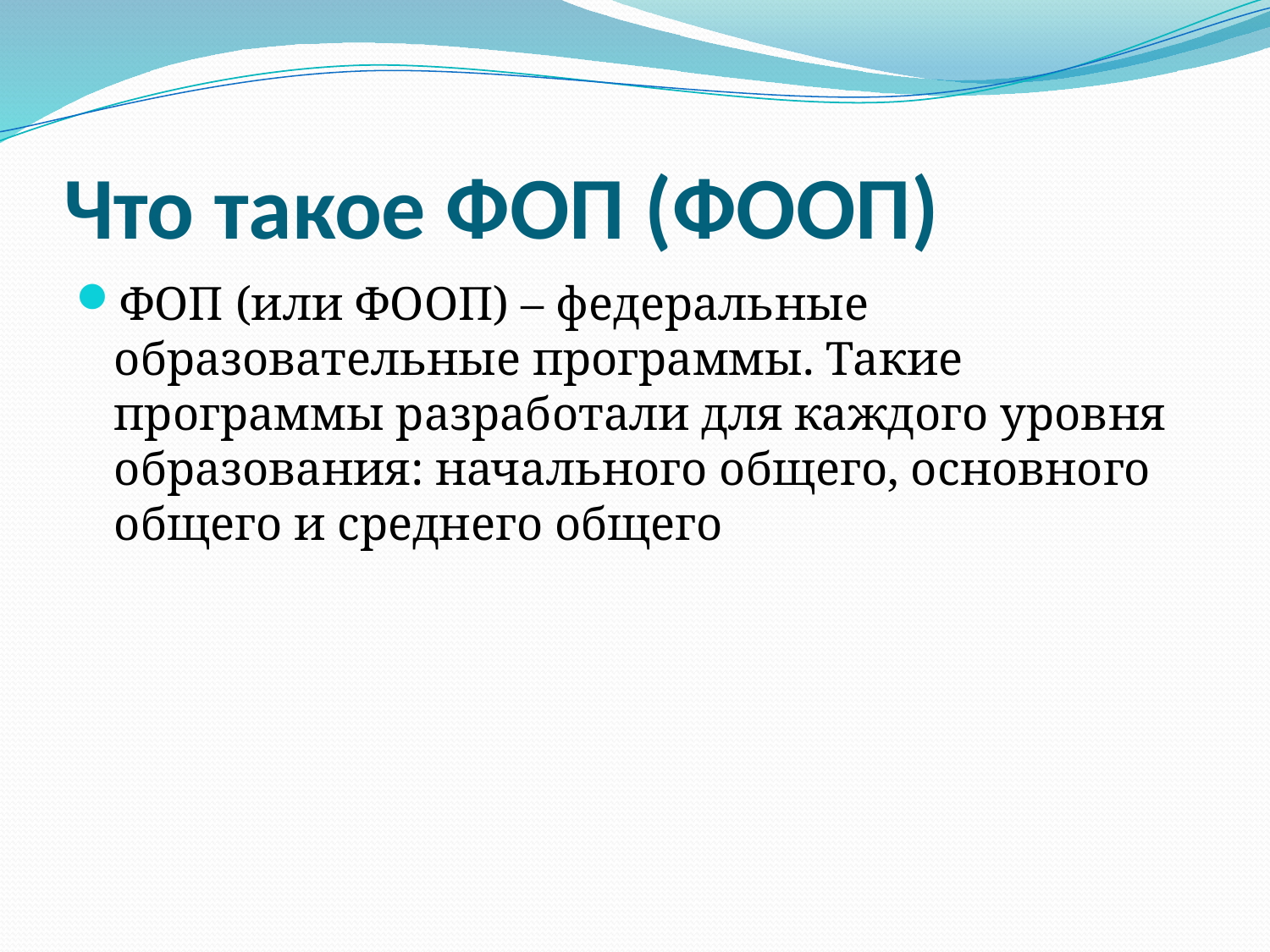

# Что такое ФОП (ФООП)
ФОП (или ФООП) – федеральные образовательные программы. Такие программы разработали для каждого уровня образования: начального общего, основного общего и среднего общего